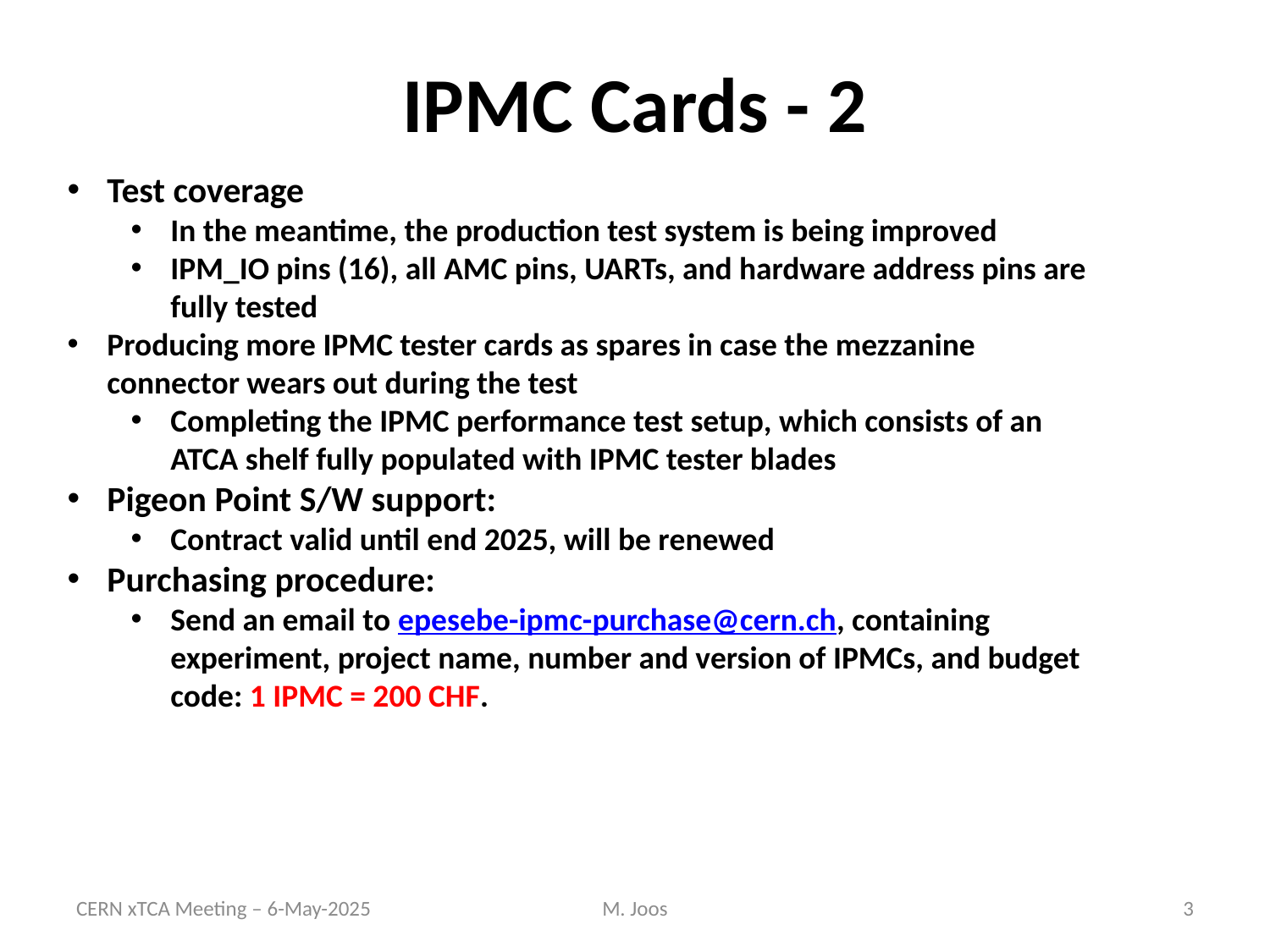

# IPMC Cards - 2
Test coverage
In the meantime, the production test system is being improved
IPM_IO pins (16), all AMC pins, UARTs, and hardware address pins are fully tested
Producing more IPMC tester cards as spares in case the mezzanine connector wears out during the test
Completing the IPMC performance test setup, which consists of an ATCA shelf fully populated with IPMC tester blades
Pigeon Point S/W support:
Contract valid until end 2025, will be renewed
Purchasing procedure:
Send an email to epesebe-ipmc-purchase@cern.ch, containing experiment, project name, number and version of IPMCs, and budget code: 1 IPMC = 200 CHF.
CERN xTCA Meeting – 6-May-2025
M. Joos
3